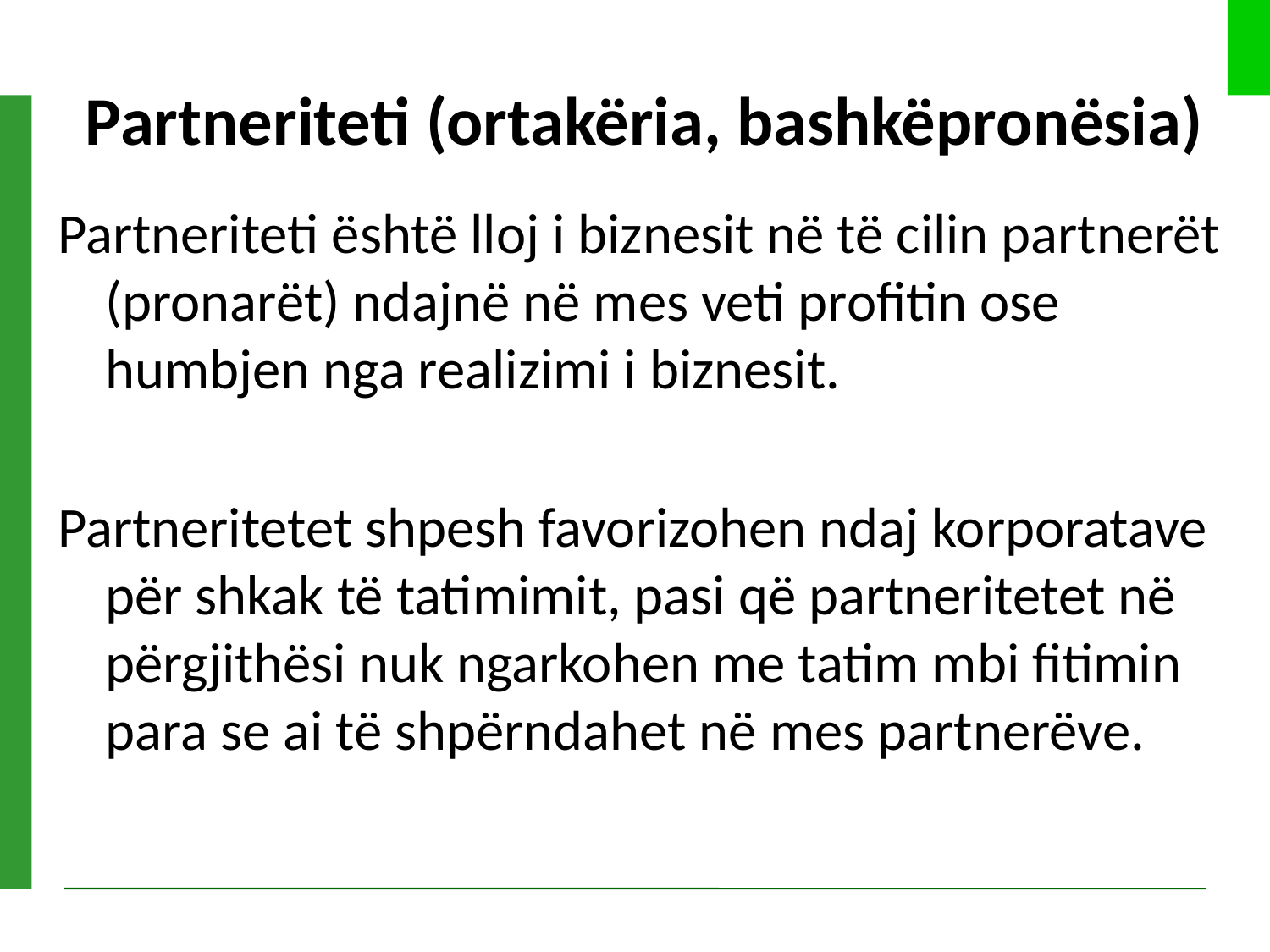

# Partneriteti (ortakëria, bashkëpronësia)
Partneriteti është lloj i biznesit në të cilin partnerët (pronarët) ndajnë në mes veti profitin ose humbjen nga realizimi i biznesit.

Partneritetet shpesh favorizohen ndaj korporatave për shkak të tatimimit, pasi që partneritetet në përgjithësi nuk ngarkohen me tatim mbi fitimin para se ai të shpërndahet në mes partnerëve.